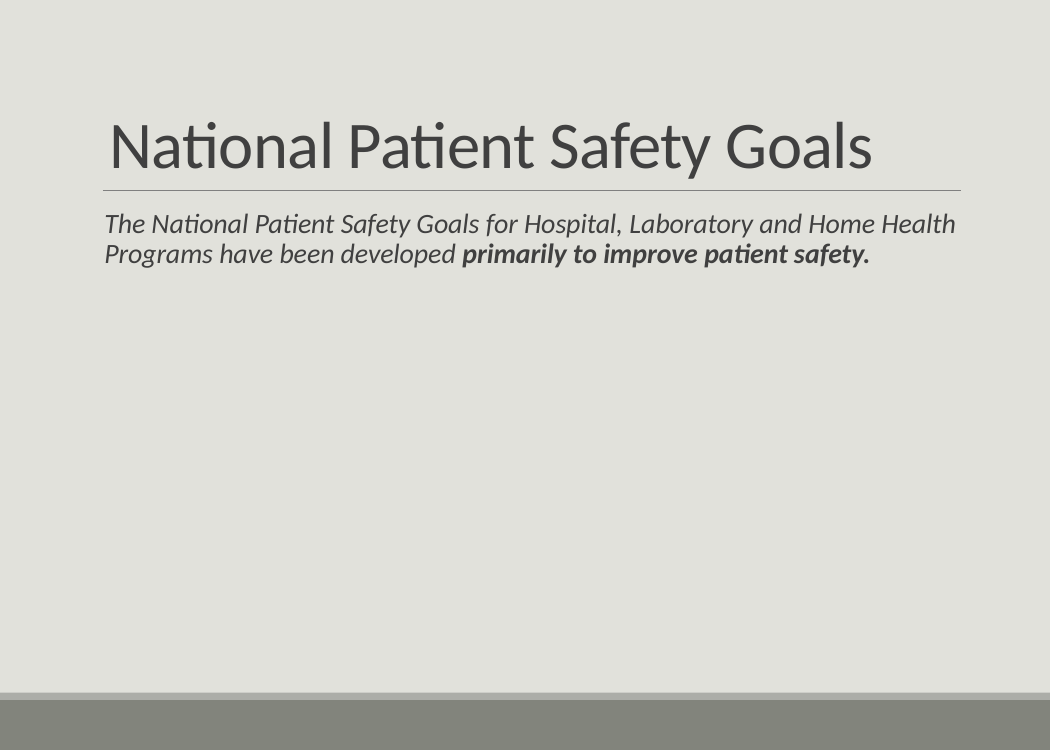

# National Patient Safety Goals
The National Patient Safety Goals for Hospital, Laboratory and Home Health Programs have been developed primarily to improve patient safety.